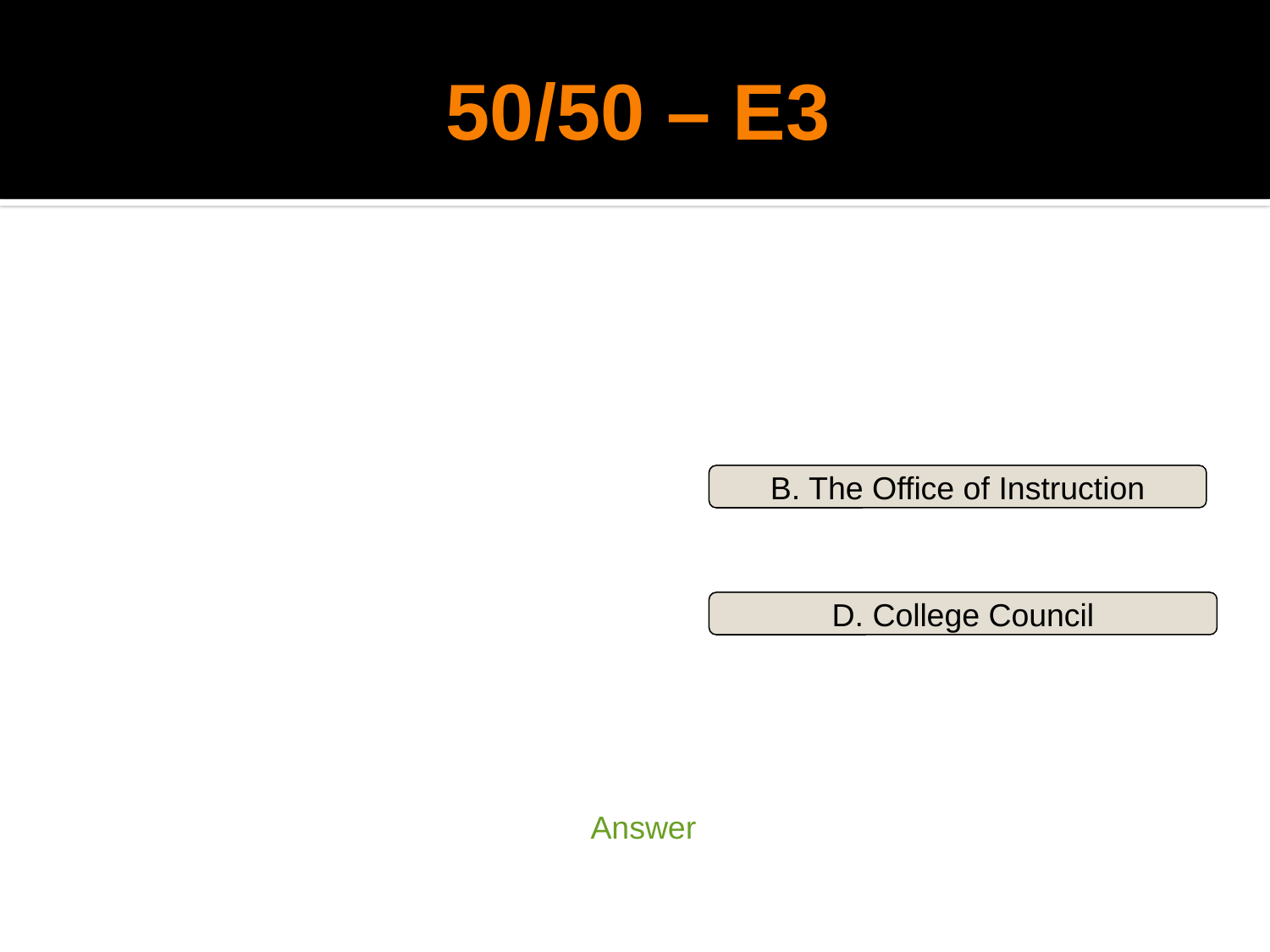

# 50/50 – E3
B. The Office of Instruction
D. College Council
|  | Answer |  |
| --- | --- | --- |